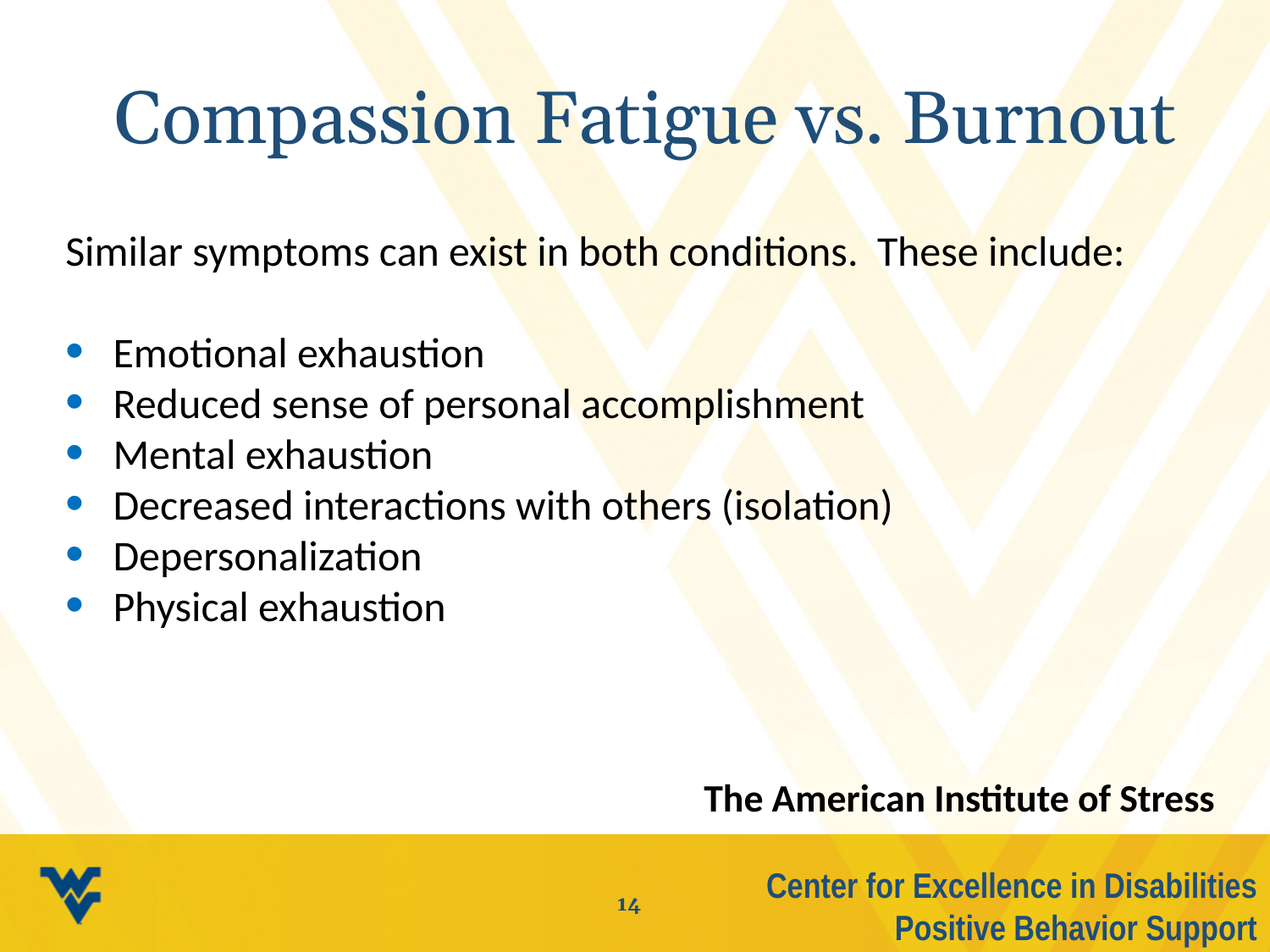

# Compassion Fatigue vs. Burnout
Similar symptoms can exist in both conditions.  These include:

Emotional exhaustion
Reduced sense of personal accomplishment
Mental exhaustion
Decreased interactions with others (isolation)
Depersonalization
Physical exhaustion

  The American Institute of Stress

Center for Excellence in Disabilities
Positive Behavior Support
14